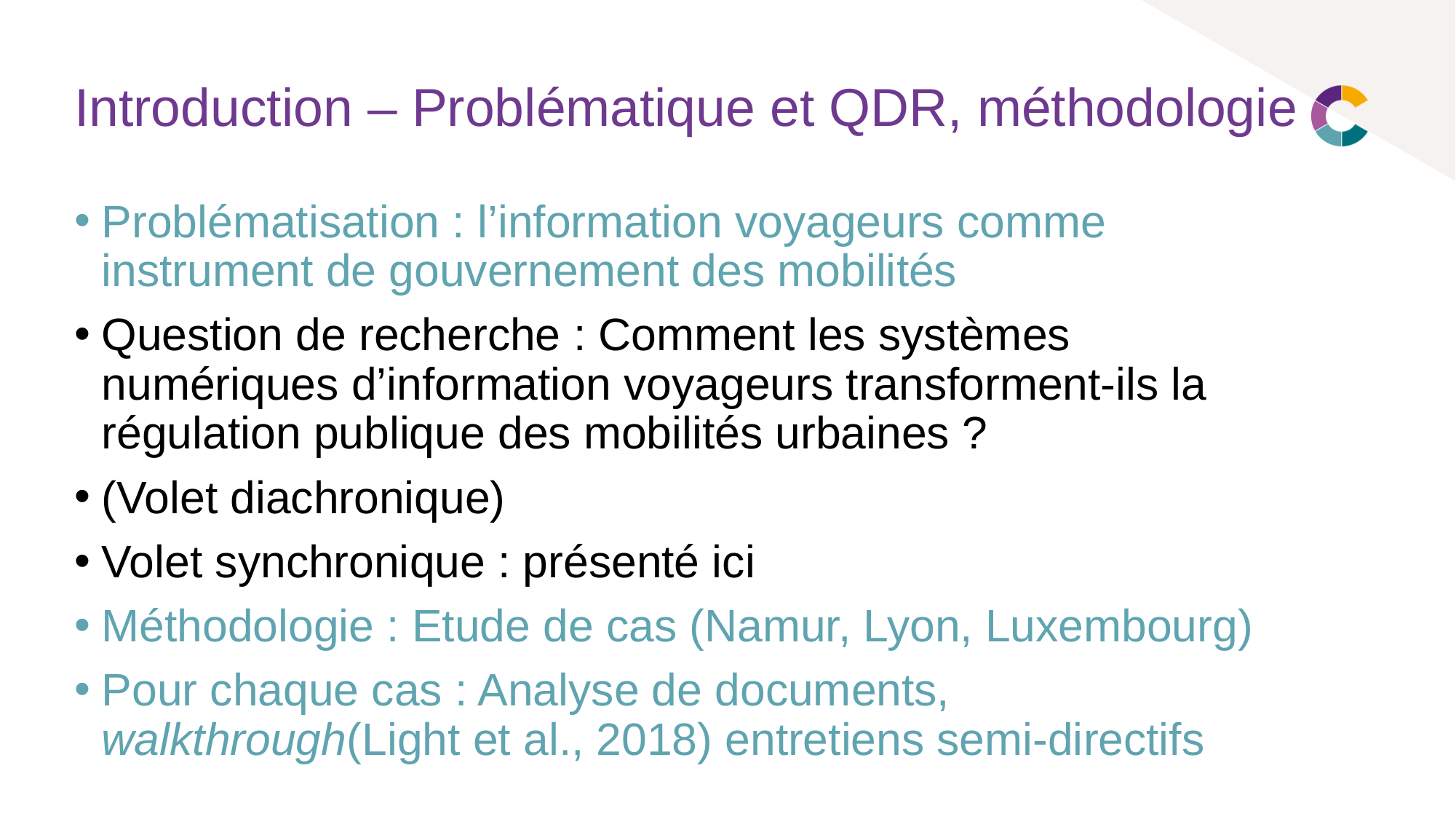

# Introduction – Problématique et QDR, méthodologie
Problématisation : l’information voyageurs comme instrument de gouvernement des mobilités
Question de recherche : Comment les systèmes numériques d’information voyageurs transforment-ils la régulation publique des mobilités urbaines ?
(Volet diachronique)
Volet synchronique : présenté ici
Méthodologie : Etude de cas (Namur, Lyon, Luxembourg)
Pour chaque cas : Analyse de documents, walkthrough(Light et al., 2018) entretiens semi-directifs